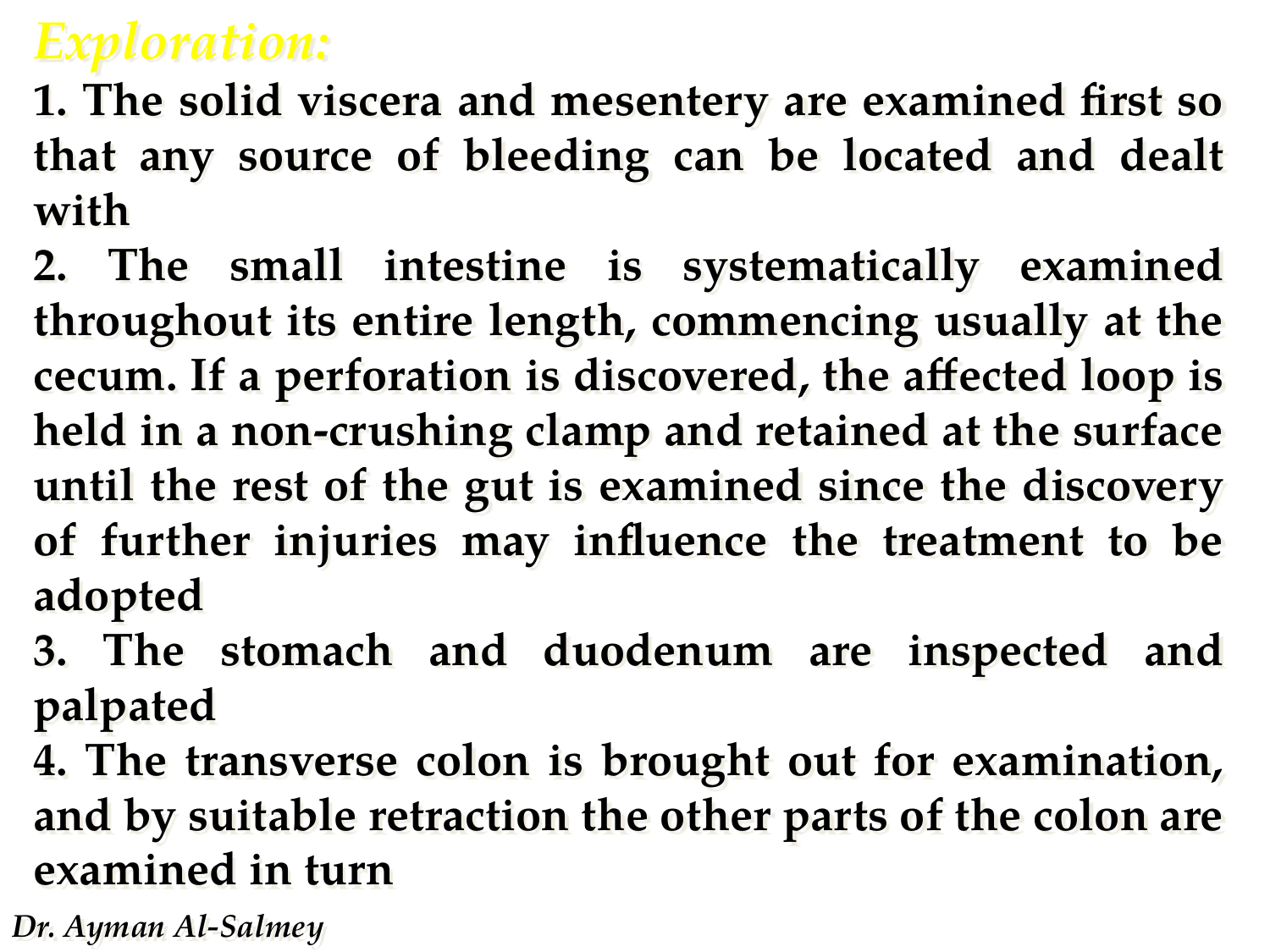

Exploration:
1. The solid viscera and mesentery are examined first so that any source of bleeding can be located and dealt with
2. The small intestine is systematically examined throughout its entire length, commencing usually at the cecum. If a perforation is discovered, the affected loop is held in a non-crushing clamp and retained at the surface until the rest of the gut is examined since the discovery of further injuries may influence the treatment to be adopted
3. The stomach and duodenum are inspected and palpated
4. The transverse colon is brought out for examination, and by suitable retraction the other parts of the colon are examined in turn
Dr. Ayman Al-Salmey